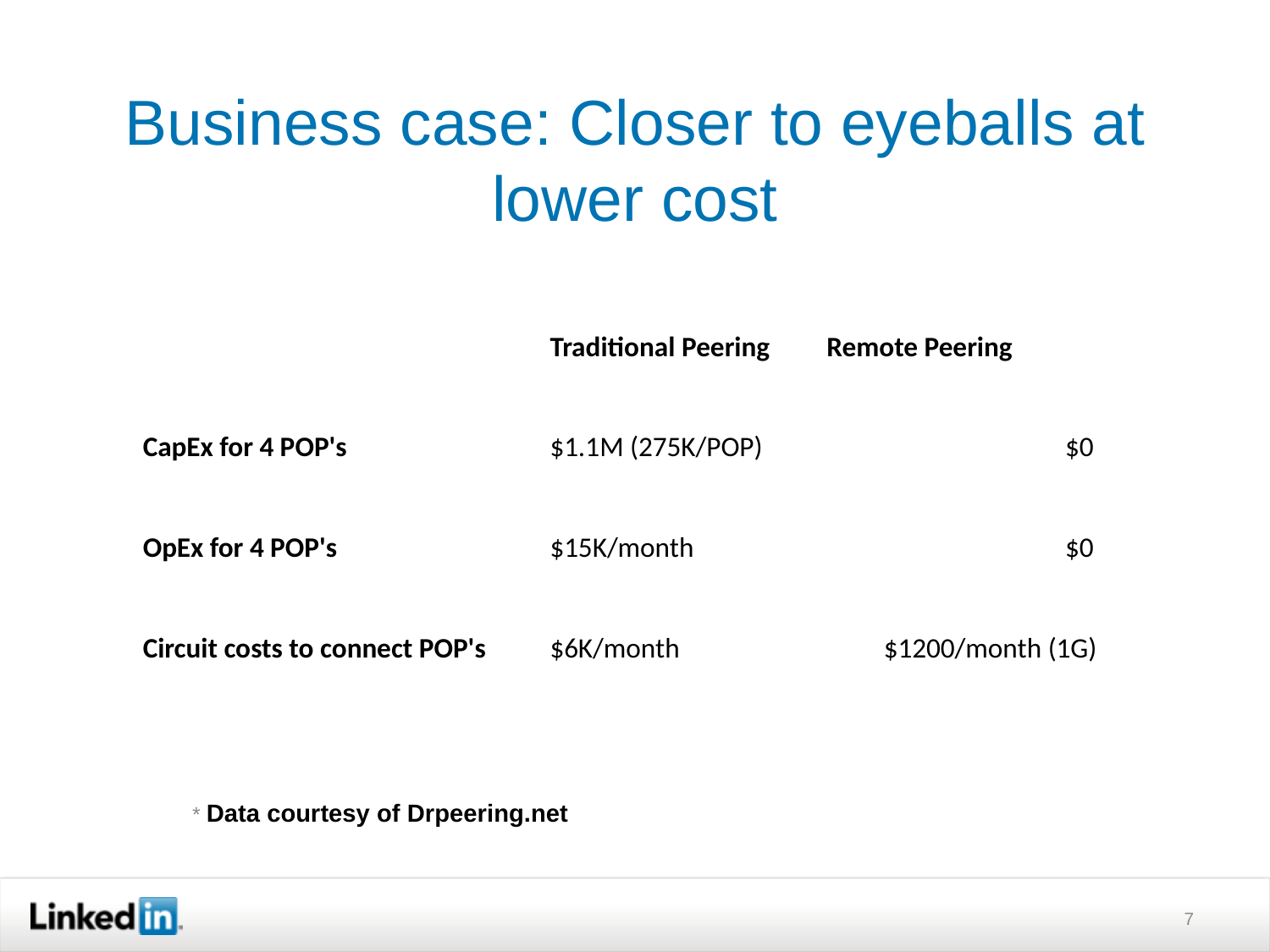

Business case: Closer to eyeballs at lower cost

|  | Traditional Peering | Remote Peering |
| --- | --- | --- |
| CapEx for 4 POP's | $1.1M (275K/POP) | $0 |
| OpEx for 4 POP's | $15K/month | $0 |
| Circuit costs to connect POP's | $6K/month | $1200/month (1G) |

* Data courtesy of Drpeering.net
7